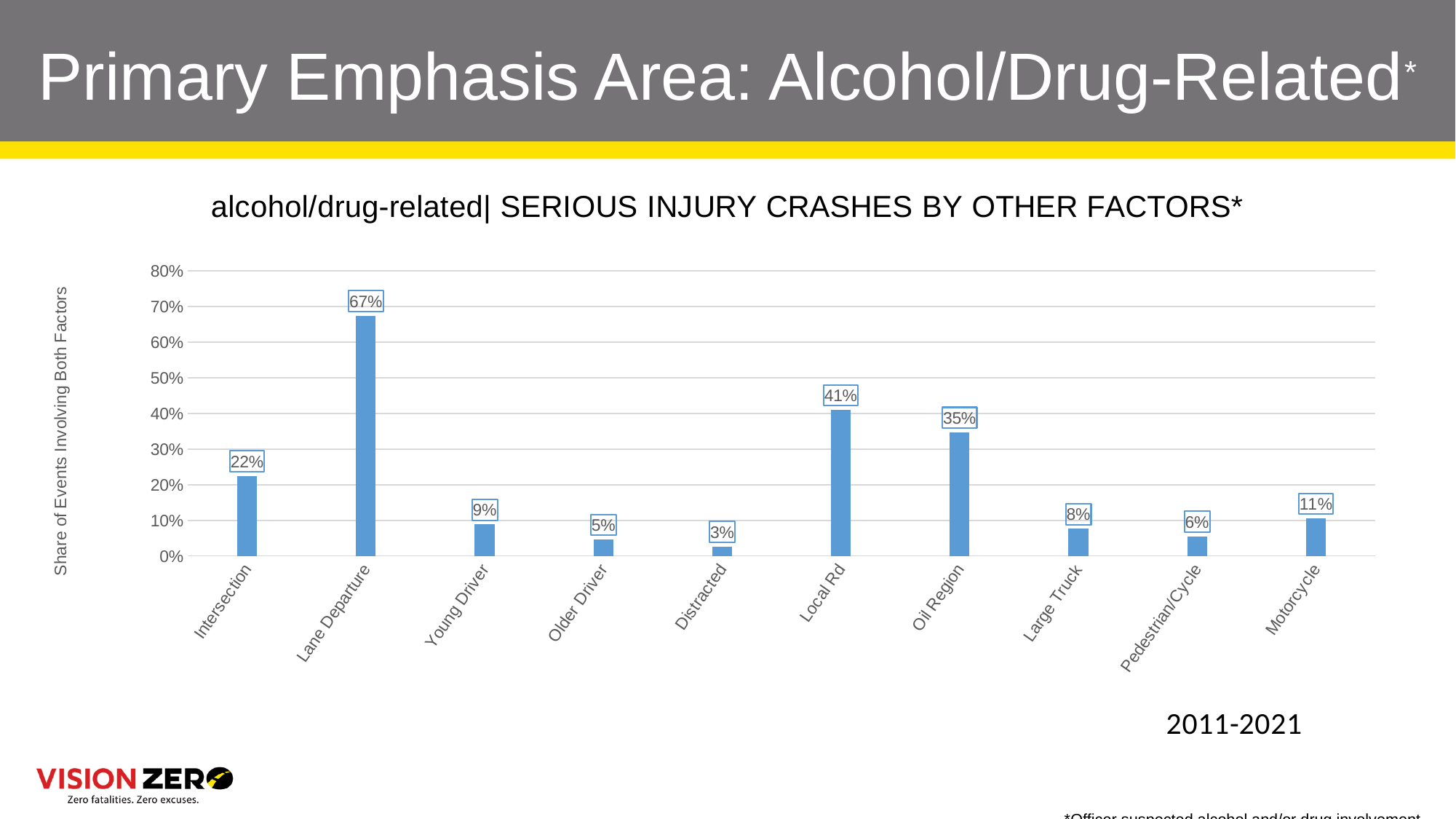

# Primary Emphasis Area: Alcohol/Drug-Related*

### Chart: alcohol/drug-related| SERIOUS INJURY CRASHES BY OTHER FACTORS*

| Category |  |
|---|---|
| Intersection | 0.2243502051983584 |
| Lane Departure | 0.673734610123119 |
| Young Driver | 0.08823529411764706 |
| Older Driver | 0.04582763337893297 |
| Distracted | 0.025991792065663474 |
| Local Rd | 0.4097127222982216 |
| Oil Region | 0.34678522571819426 |
| Large Truck | 0.0759233926128591 |
| Pedestrian/Cycle | 0.05540355677154583 |
| Motorcycle | 0.10533515731874145 |
*Officer suspected alcohol and/or drug involvement